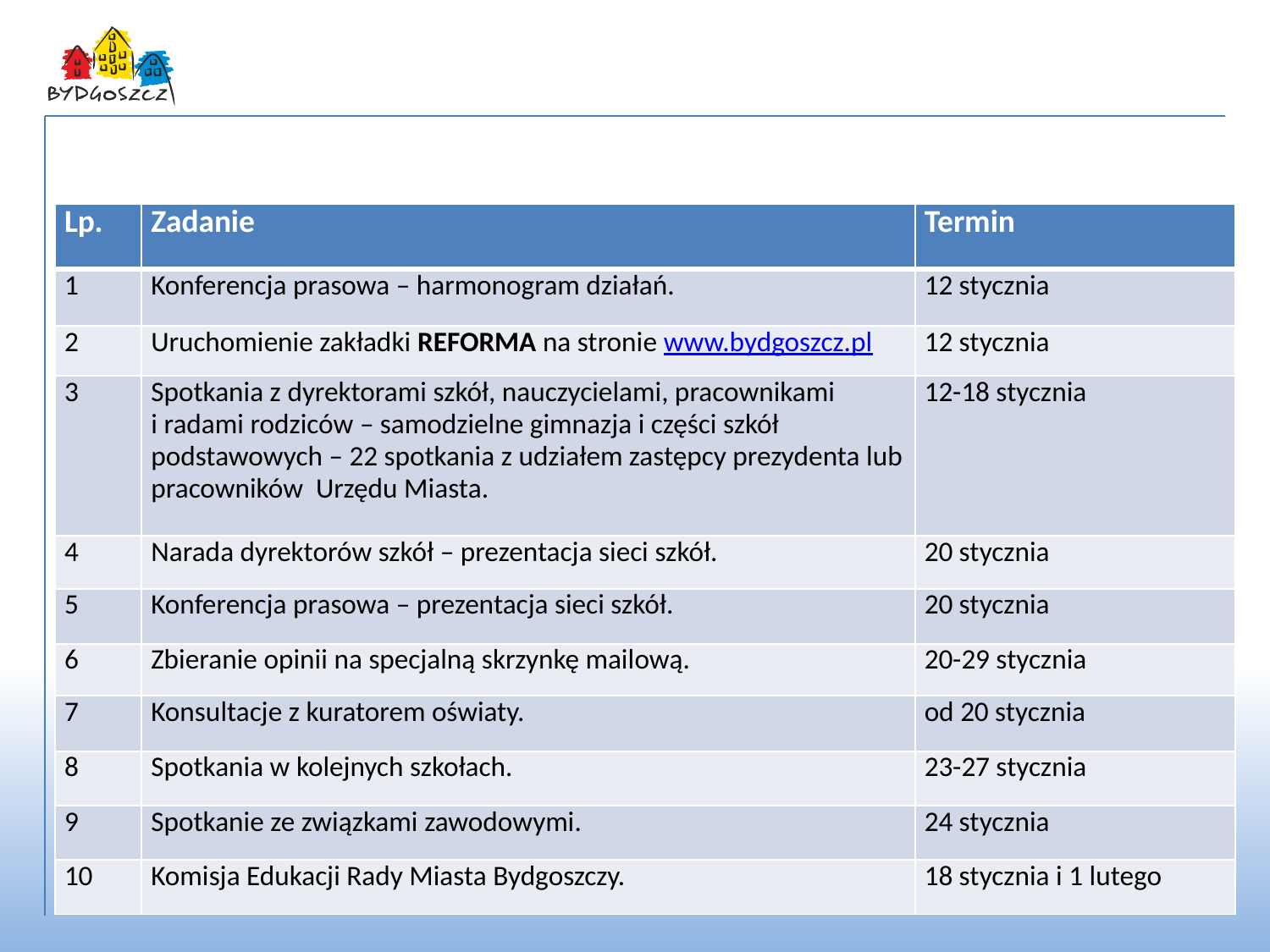

Harmonogram działań
| Lp. | Zadanie | Termin |
| --- | --- | --- |
| 1 | Konferencja prasowa – harmonogram działań. | 12 stycznia |
| 2 | Uruchomienie zakładki REFORMA na stronie www.bydgoszcz.pl | 12 stycznia |
| 3 | Spotkania z dyrektorami szkół, nauczycielami, pracownikami i radami rodziców – samodzielne gimnazja i części szkół podstawowych – 22 spotkania z udziałem zastępcy prezydenta lub pracowników Urzędu Miasta. | 12-18 stycznia |
| 4 | Narada dyrektorów szkół – prezentacja sieci szkół. | 20 stycznia |
| 5 | Konferencja prasowa – prezentacja sieci szkół. | 20 stycznia |
| 6 | Zbieranie opinii na specjalną skrzynkę mailową. | 20-29 stycznia |
| 7 | Konsultacje z kuratorem oświaty. | od 20 stycznia |
| 8 | Spotkania w kolejnych szkołach. | 23-27 stycznia |
| 9 | Spotkanie ze związkami zawodowymi. | 24 stycznia |
| 10 | Komisja Edukacji Rady Miasta Bydgoszczy. | 18 stycznia i 1 lutego |